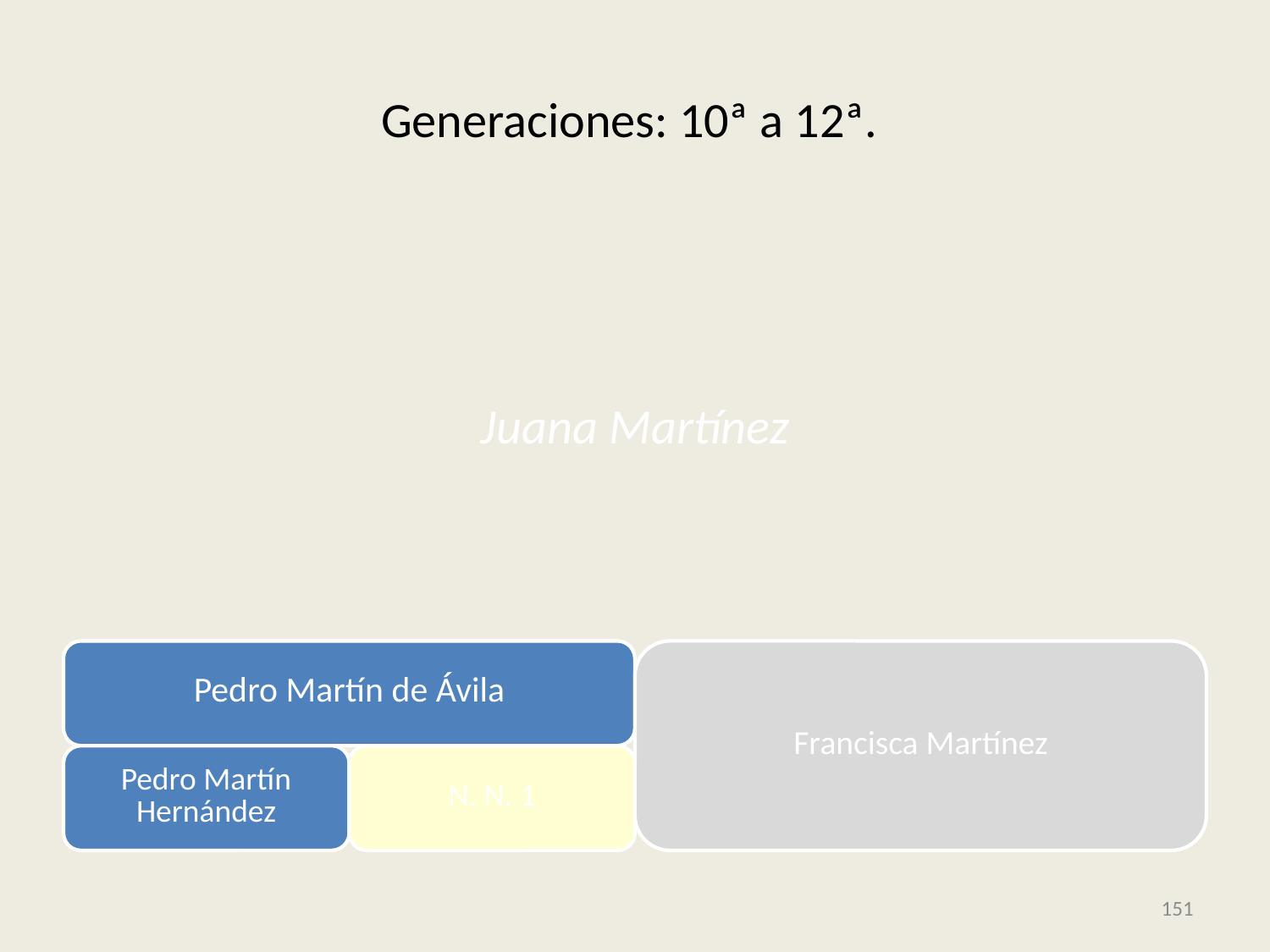

# Generaciones: 10ª a 12ª.
Juana Martínez
Pedro Martín de Ávila
Pedro Martín Hernández
N. N. 1
Francisca Martínez
151